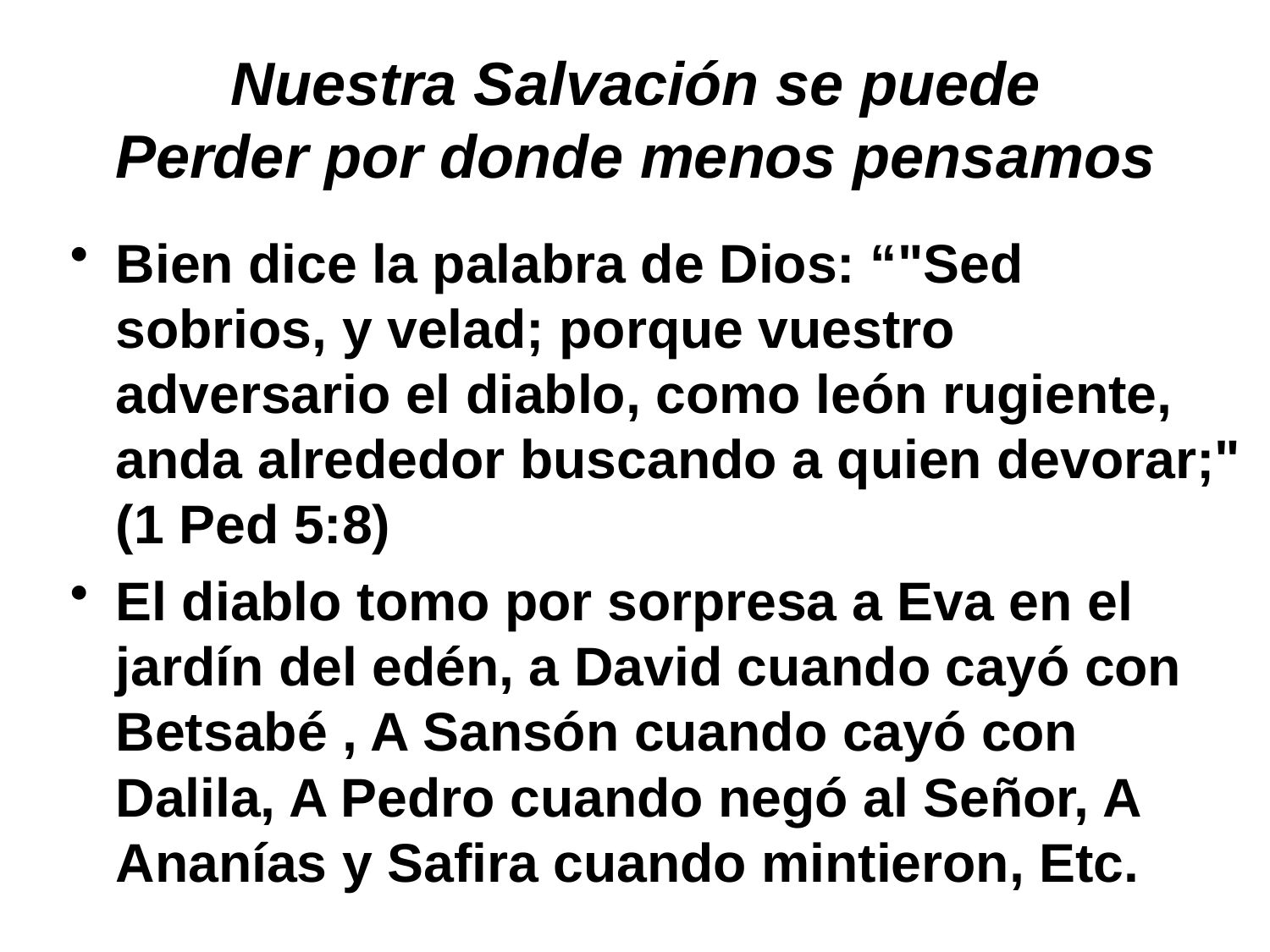

Nuestra Salvación se puede
Perder por donde menos pensamos
Bien dice la palabra de Dios: “"Sed sobrios, y velad; porque vuestro adversario el diablo, como león rugiente, anda alrededor buscando a quien devorar;" (1 Ped 5:8)
El diablo tomo por sorpresa a Eva en el jardín del edén, a David cuando cayó con Betsabé , A Sansón cuando cayó con Dalila, A Pedro cuando negó al Señor, A Ananías y Safira cuando mintieron, Etc.